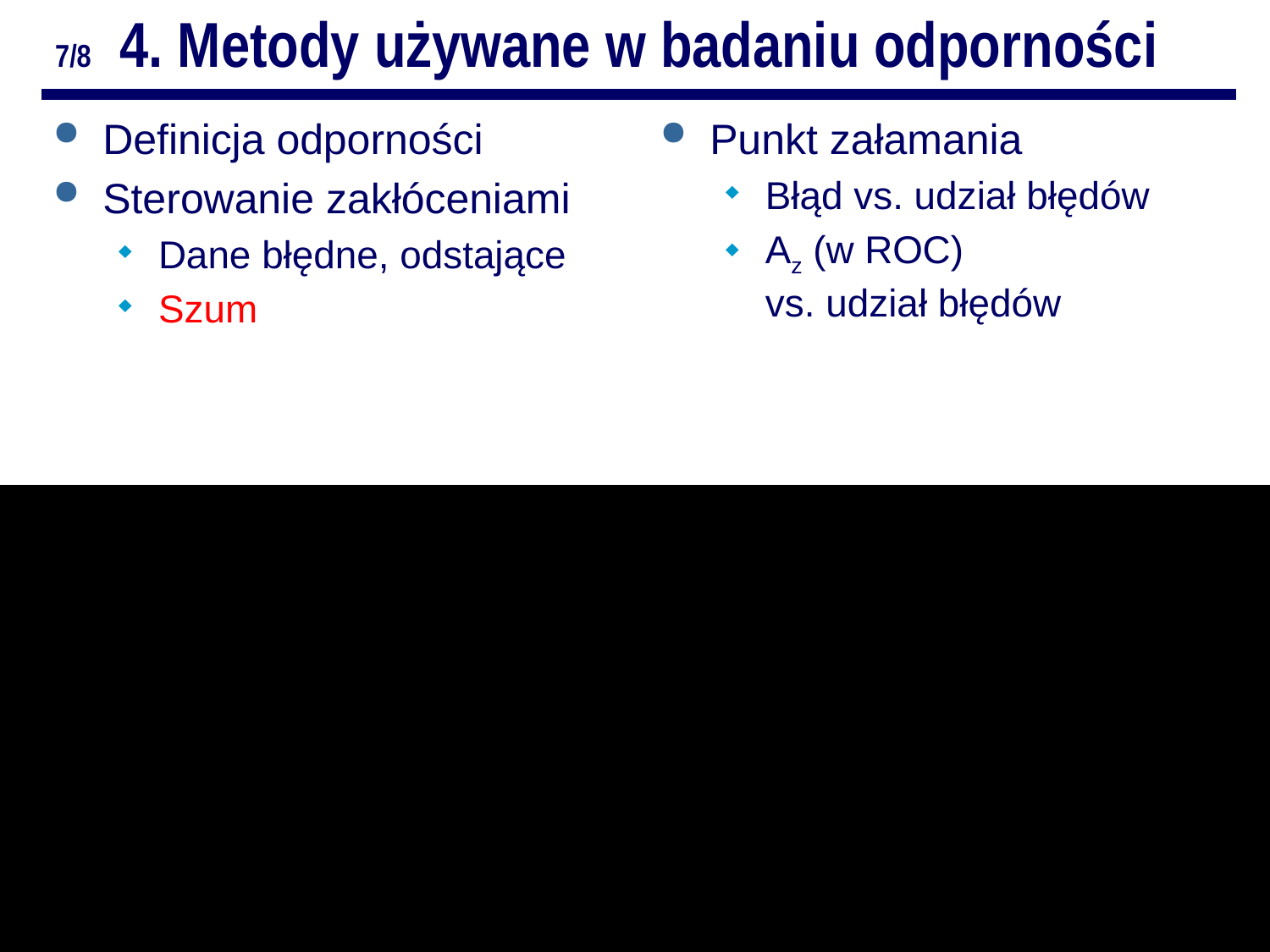

# 7/8  4. Metody używane w badaniu odporności
Definicja odporności
Sterowanie zakłóceniami
Dane błędne, odstające
Szum
Punkt załamania
Błąd vs. udział błędów
Az (w ROC)
vs. udział błędów

Odporne metody analizy obrazów.   ZZ. Repetytorium
9/10